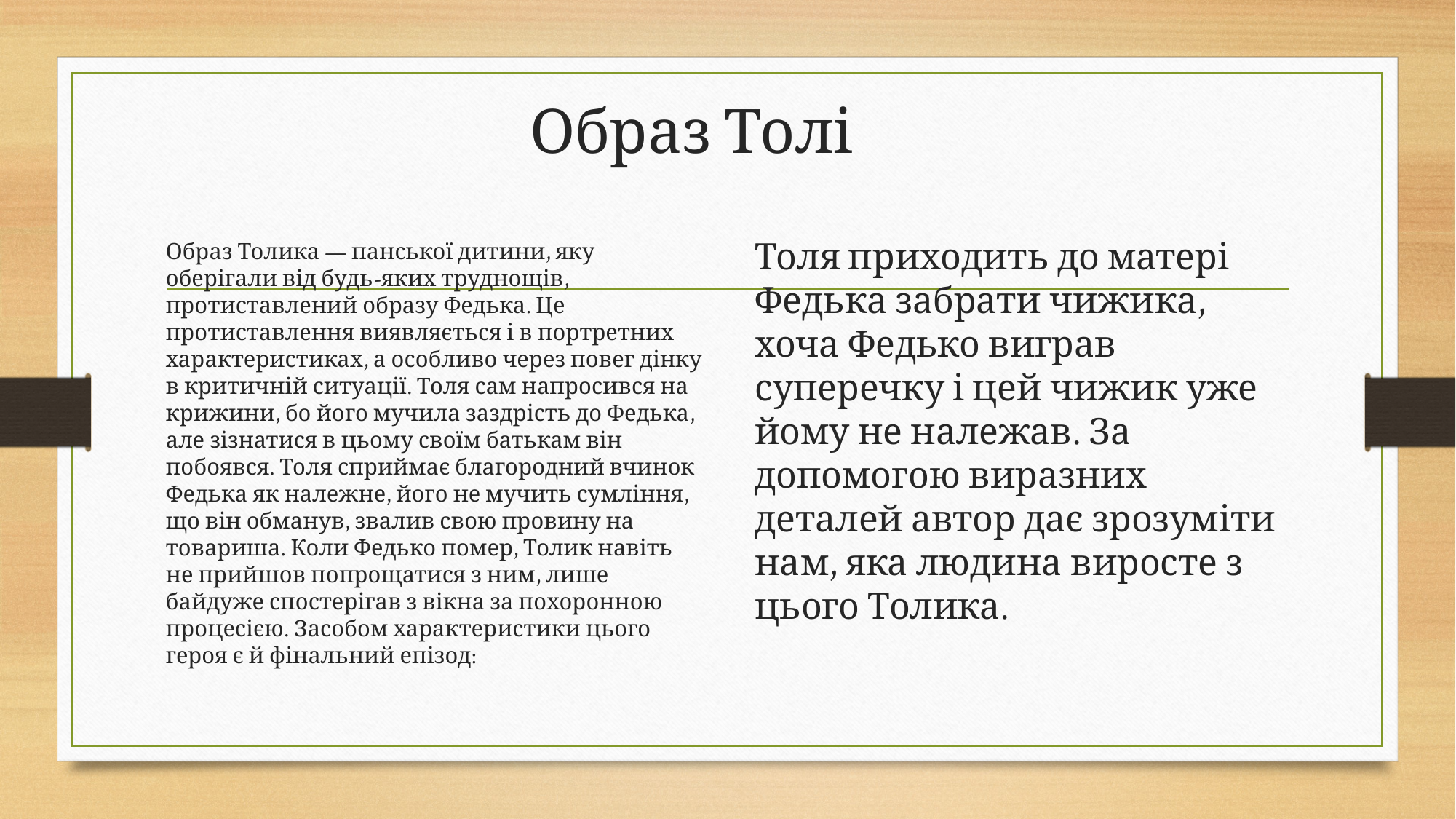

# Образ Толі

Образ Толика — панської дитини, яку оберігали від будь-яких труднощів, протиставлений образу Федька. Це протиставлення виявляється і в портретних характеристиках, а особливо через повег дінку в критичній ситуації. Толя сам напросився на крижини, бо його мучила заздрість до Федька, але зізнатися в цьому своїм батькам він побоявся. Толя сприймає благородний вчинок Федька як належне, його не мучить сумління, що він обманув, звалив свою провину на товариша. Коли Федько помер, Толик навіть не прийшов попрощатися з ним, лише байдуже спостерігав з вікна за похоронною процесією. Засобом характеристики цього героя є й фінальний епізод:
Толя приходить до матері Федька забрати чижика, хоча Федько виграв суперечку і цей чижик уже йому не належав. За допомогою виразних деталей автор дає зрозуміти нам, яка людина виросте з цього Толика.